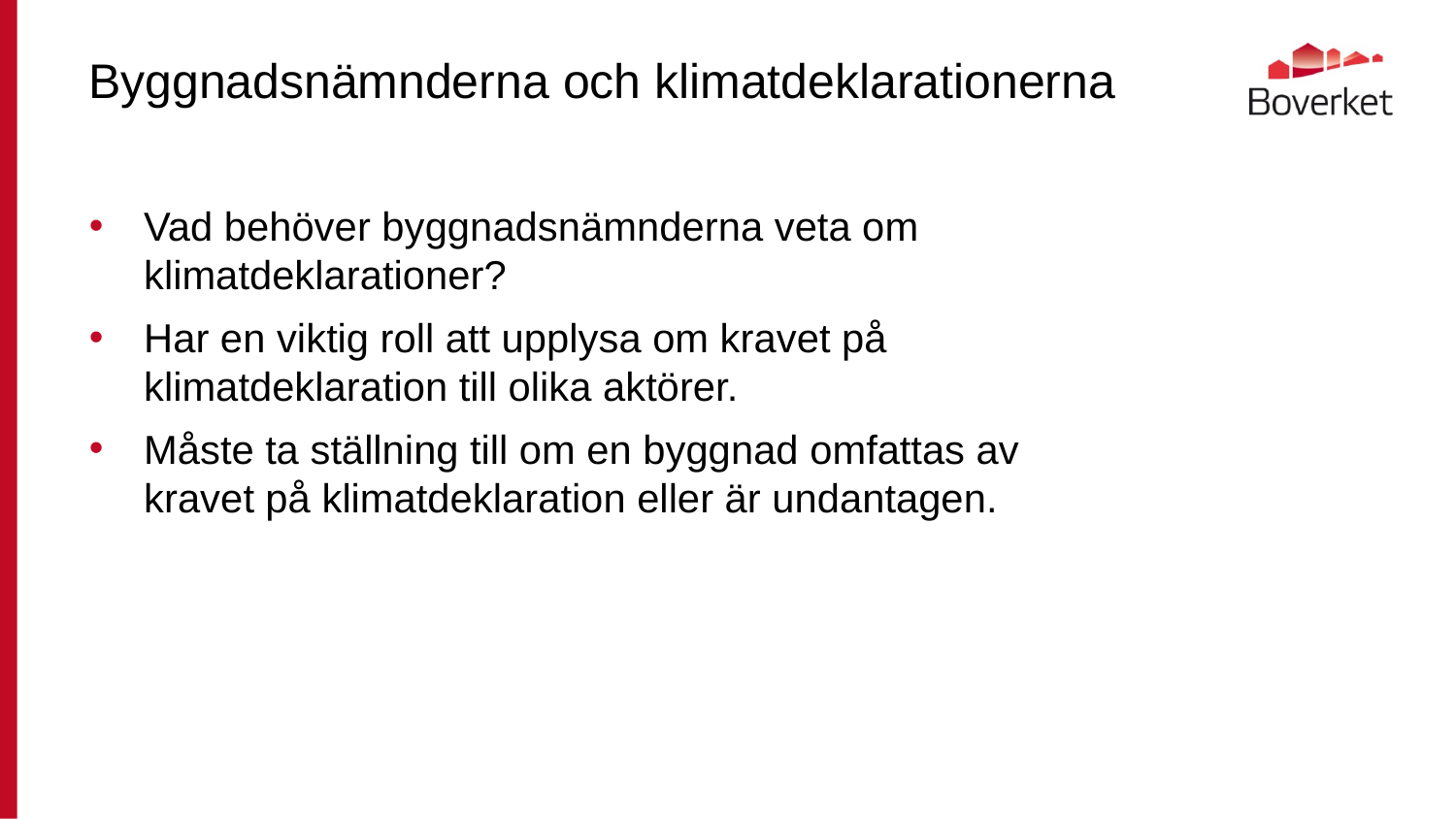

# Byggnadsnämnderna och klimatdeklarationerna
Vad behöver byggnadsnämnderna veta om klimatdeklarationer?
Har en viktig roll att upplysa om kravet på klimatdeklaration till olika aktörer.
Måste ta ställning till om en byggnad omfattas av kravet på klimatdeklaration eller är undantagen.